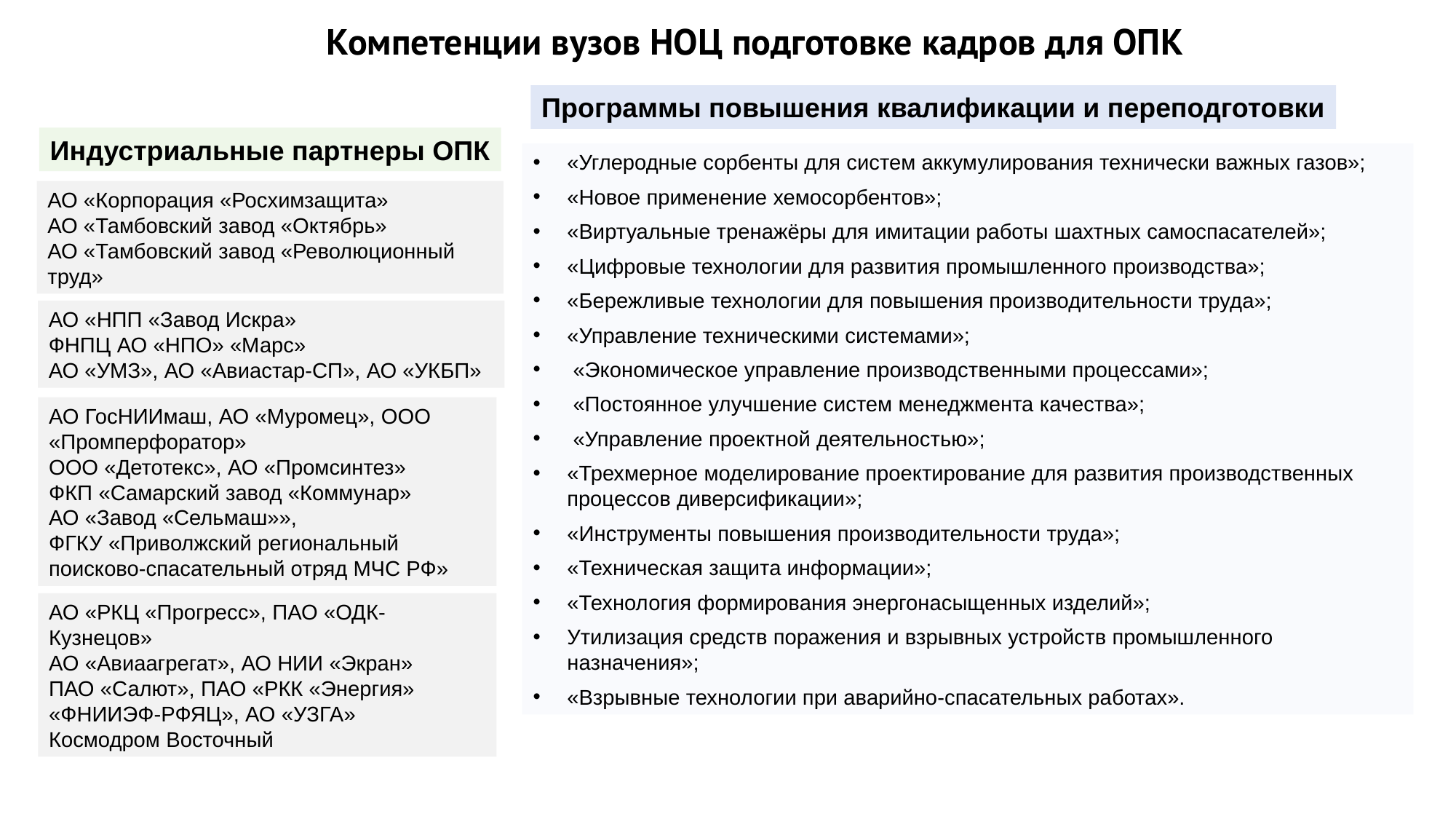

Компетенции вузов НОЦ подготовке кадров для ОПК
Программы повышения квалификации и переподготовки
Индустриальные партнеры ОПК
«Углеродные сорбенты для систем аккумулирования технически важных газов»;
«Новое применение хемосорбентов»;
«Виртуальные тренажёры для имитации работы шахтных самоспасателей»;
«Цифровые технологии для развития промышленного производства»;
«Бережливые технологии для повышения производительности труда»;
«Управление техническими системами»;
 «Экономическое управление производственными процессами»;
 «Постоянное улучшение систем менеджмента качества»;
 «Управление проектной деятельностью»;
«Трехмерное моделирование проектирование для развития производственных процессов диверсификации»;
«Инструменты повышения производительности труда»;
«Техническая защита информации»;
«Технология формирования энергонасыщенных изделий»;
Утилизация средств поражения и взрывных устройств промышленного назначения»;
«Взрывные технологии при аварийно-спасательных работах».
АО «Корпорация «Росхимзащита»
АО «Тамбовский завод «Октябрь»
АО «Тамбовский завод «Революционный труд»
АО «НПП «Завод Искра»
ФНПЦ АО «НПО» «Марс»
АО «УМЗ», АО «Авиастар-СП», АО «УКБП»
АО ГосНИИмаш, АО «Муромец», ООО «Промперфоратор»
ООО «Детотекс», АО «Промсинтез»
ФКП «Самарский завод «Коммунар»
АО «Завод «Сельмаш»»,
ФГКУ «Приволжский региональный поисково-спасательный отряд МЧС РФ»
АО «РКЦ «Прогресс», ПАО «ОДК-Кузнецов»
АО «Авиаагрегат», АО НИИ «Экран»
ПАО «Салют», ПАО «РКК «Энергия»
«ФНИИЭФ-РФЯЦ», АО «УЗГА»
Космодром Восточный
31